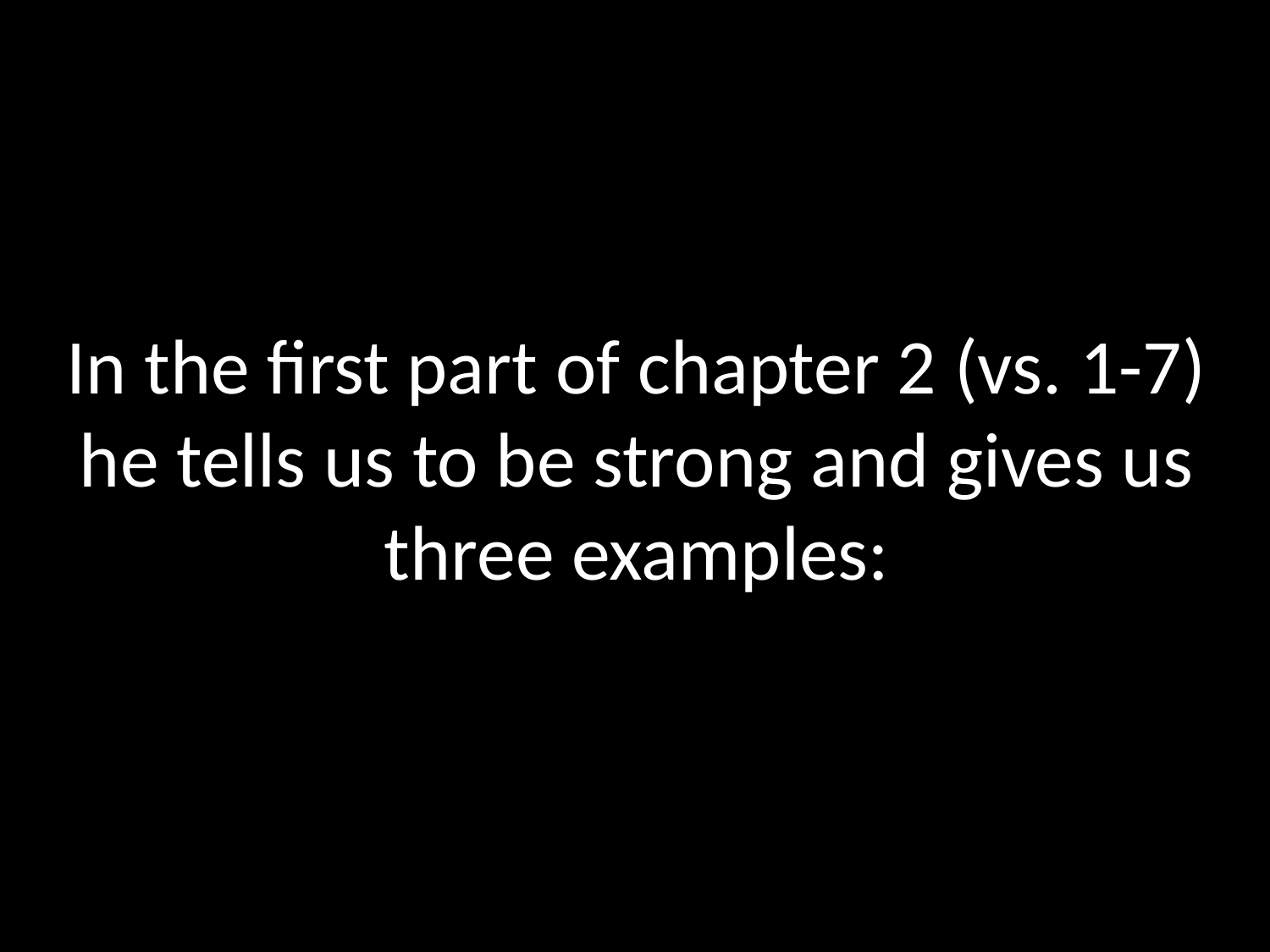

# In the first part of chapter 2 (vs. 1-7) he tells us to be strong and gives us three examples: